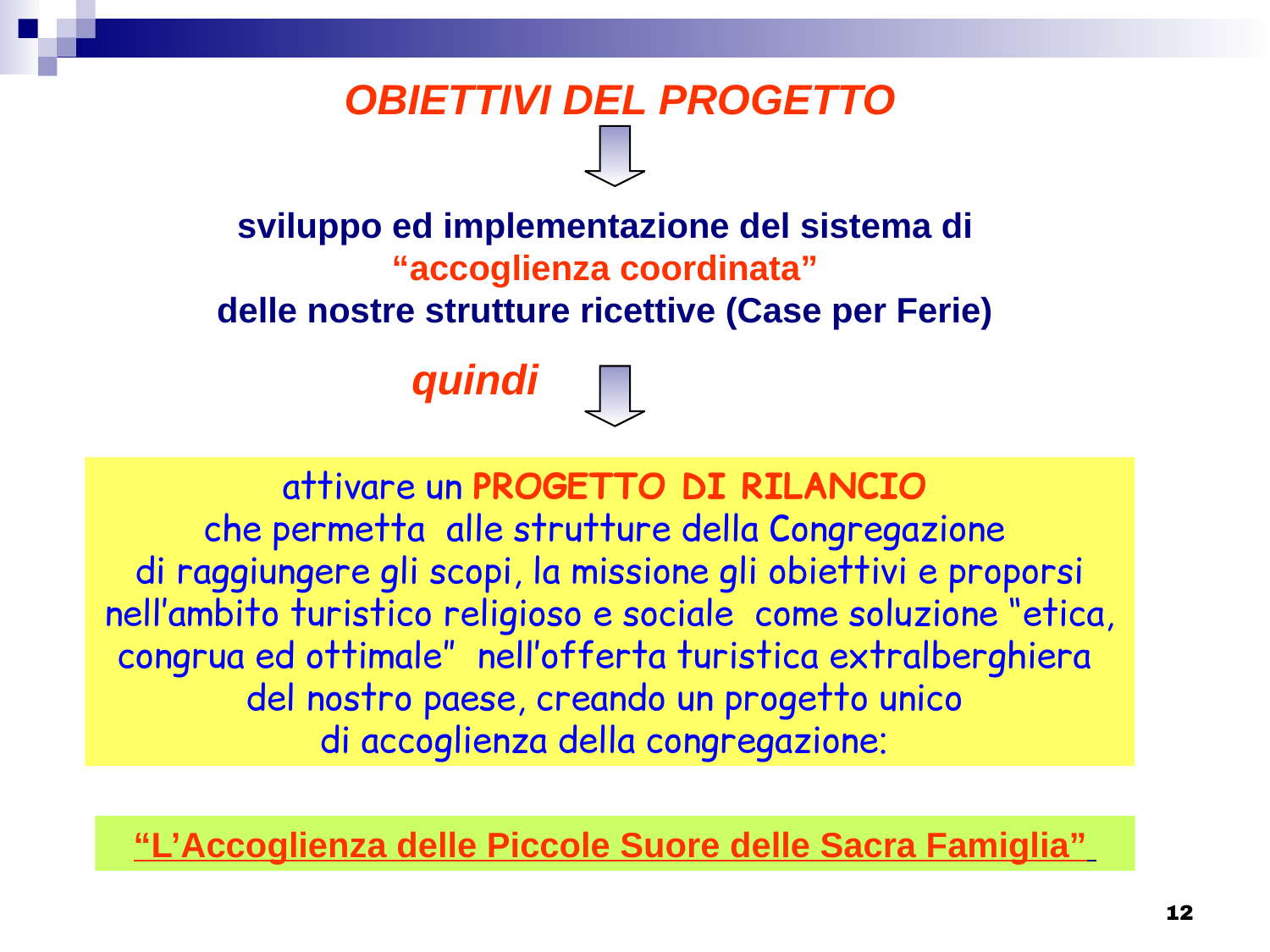

OBIETTIVI DEL PROGETTO

sviluppo ed implementazione del sistema di
“accoglienza coordinata”
delle nostre strutture ricettive (Case per Ferie)
quindi

attivare un PROGETTO DI RILANCIO
che permetta  alle strutture della Congregazione
di raggiungere gli scopi, la missione gli obiettivi e proporsi nell’ambito turistico religioso e sociale  come soluzione “etica, congrua ed ottimale”  nell’offerta turistica extralberghiera  del nostro paese, creando un progetto unico
di accoglienza della congregazione:
“L’Accoglienza delle Piccole Suore delle Sacra Famiglia”
12